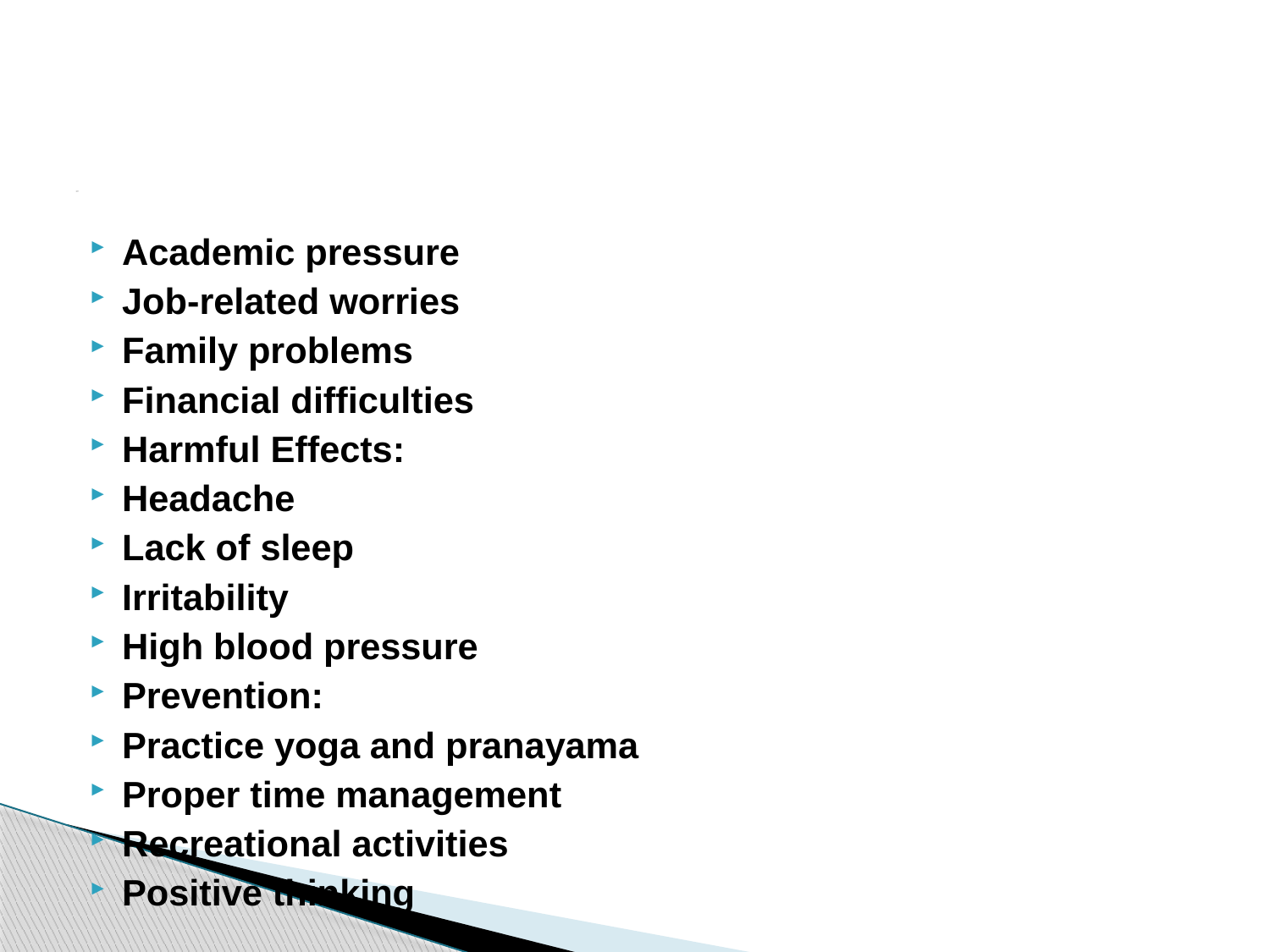

# 3. Stress Causes:
Academic pressure
Job-related worries
Family problems
Financial difficulties
Harmful Effects:
Headache
Lack of sleep
Irritability
High blood pressure
Prevention:
Practice yoga and pranayama
Proper time management
Recreational activities
Positive thinking